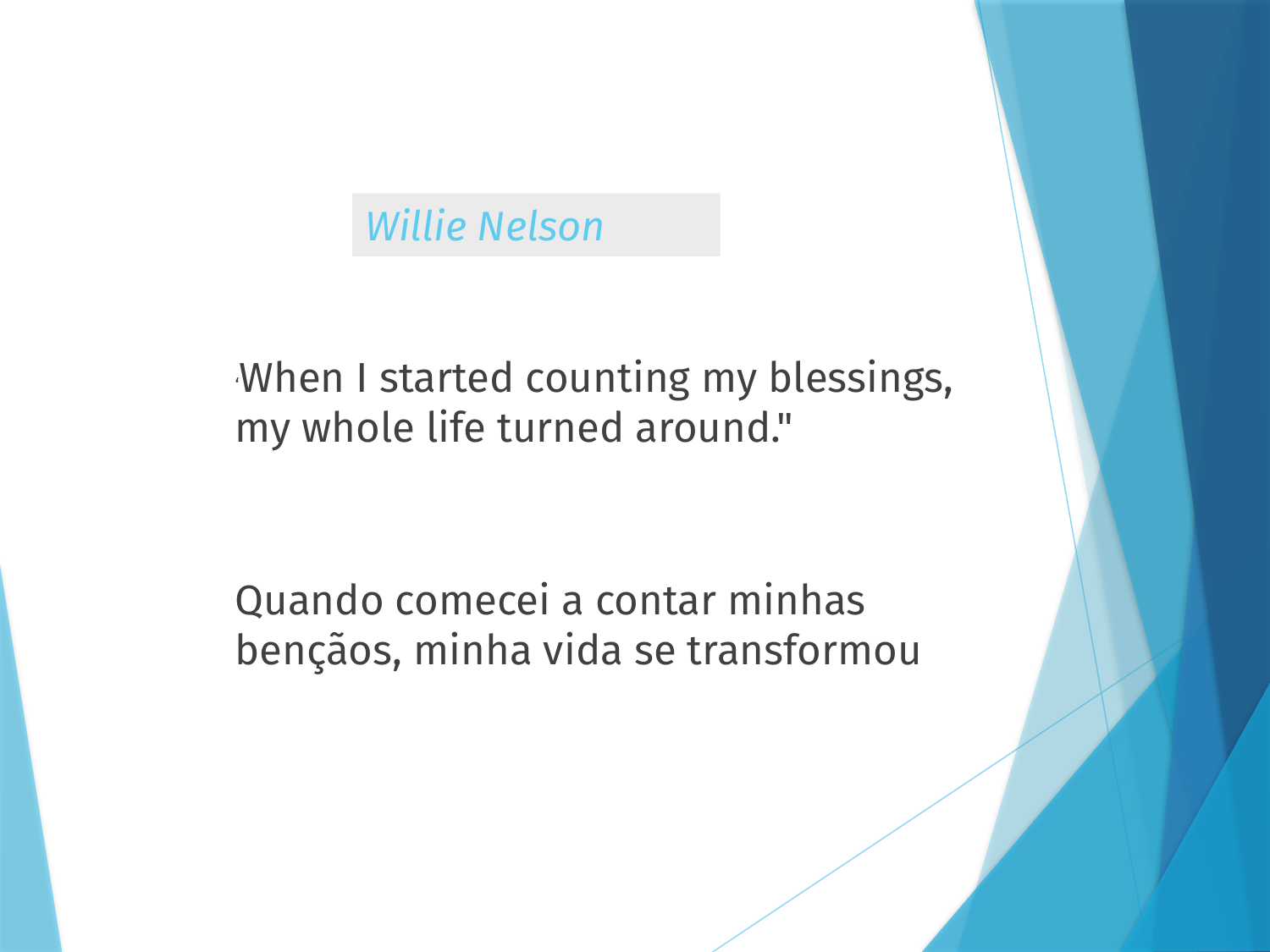

# Willie Nelson
‘When I started counting my blessings, my whole life turned around."

Quando comecei a contar minhas bençãos, minha vida se transformou